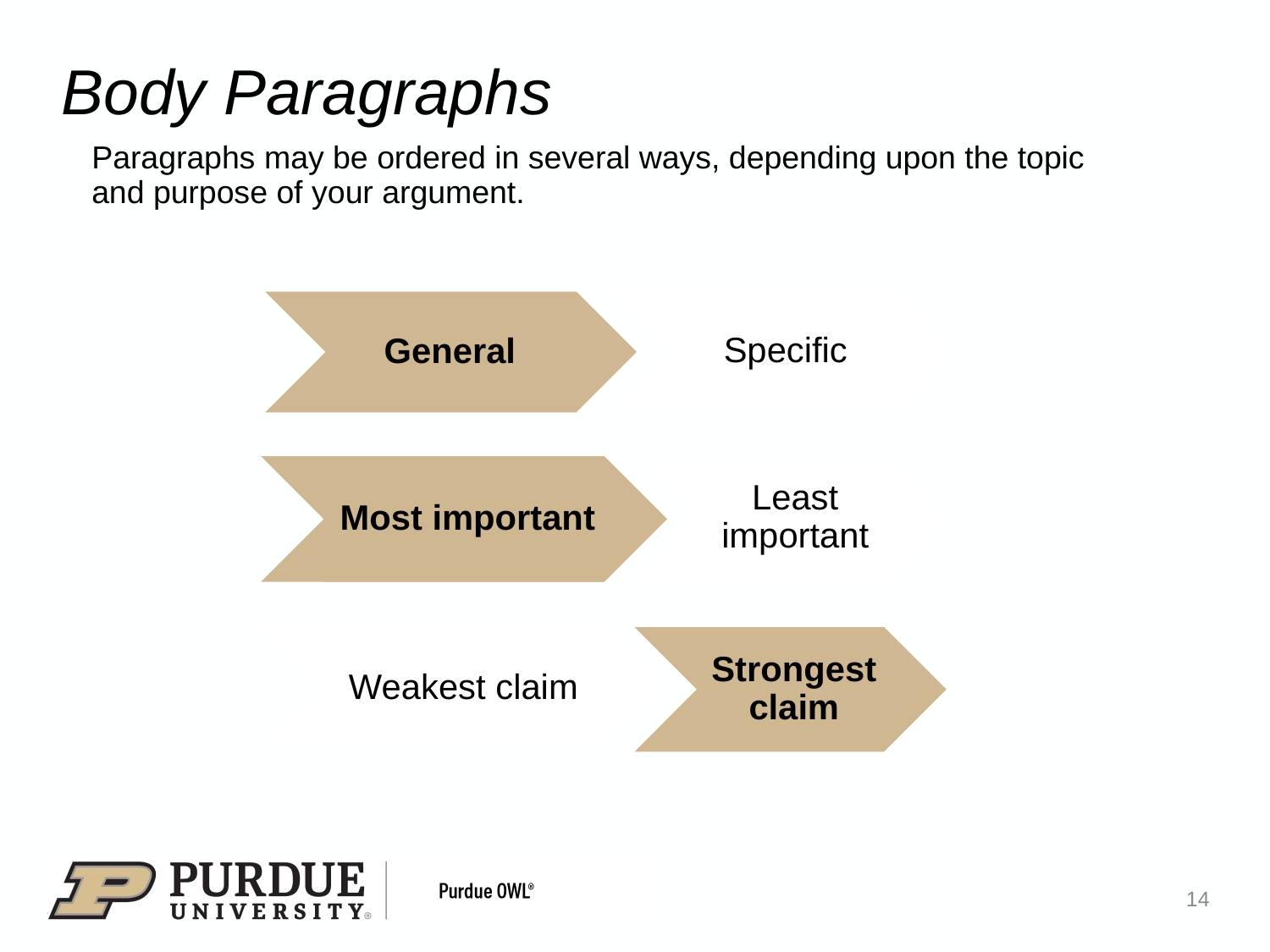

# Body Paragraphs
Paragraphs may be ordered in several ways, depending upon the topic and purpose of your argument.

Specific

General

Least important

Most important

Weakest claim

Strongest claim
14